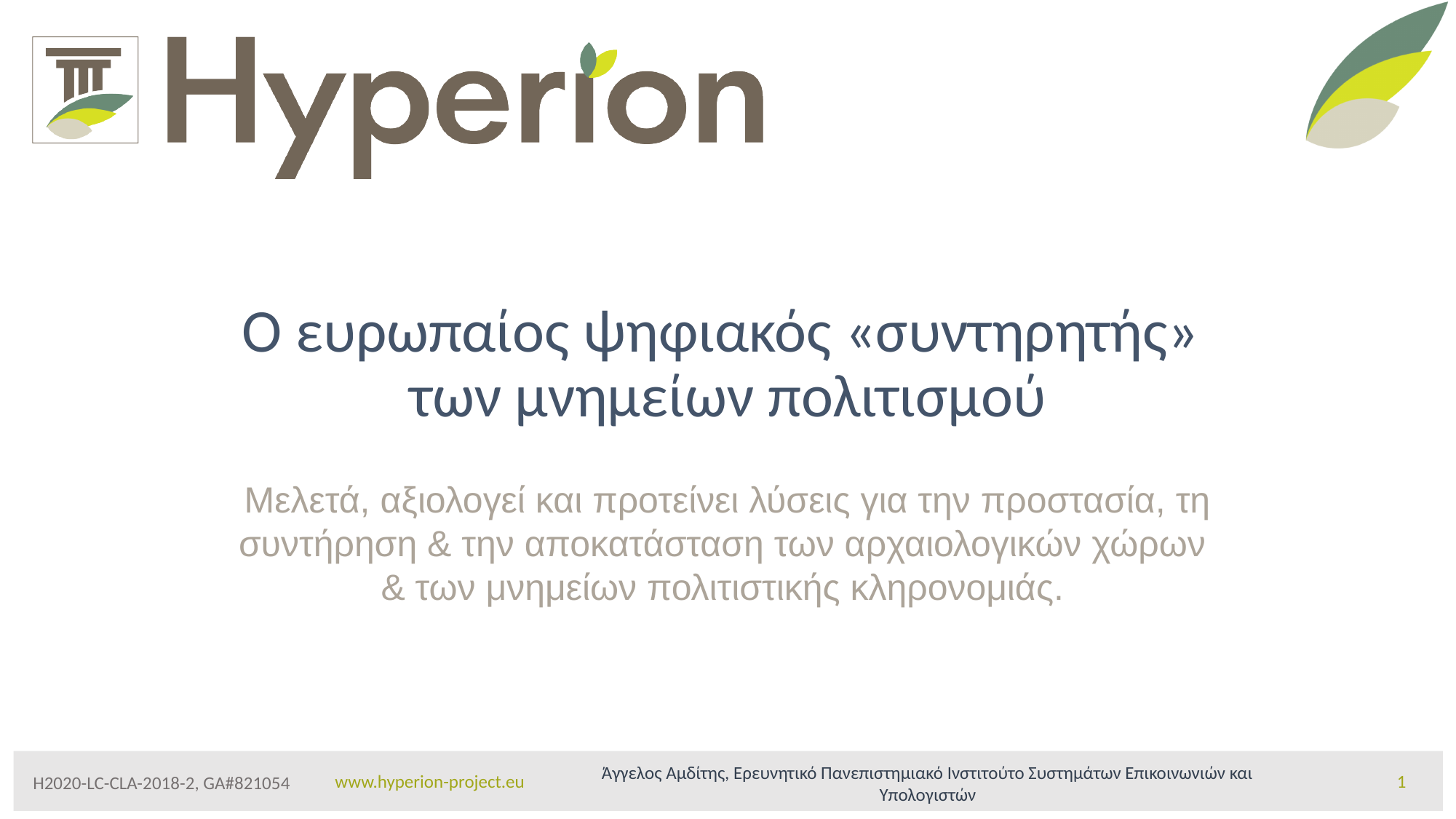

# Ο ευρωπαίος ψηφιακός «συντηρητής» των μνημείων πολιτισμού
Μελετά, αξιολογεί και προτείνει λύσεις για την προστασία, τη συντήρηση & την αποκατάσταση των αρχαιολογικών χώρων
& των μνημείων πολιτιστικής κληρονομιάς.
Άγγελος Αμδίτης, Ερευνητικό Πανεπιστημιακό Ινστιτούτο Συστημάτων Επικοινωνιών και Υπολογιστών
1